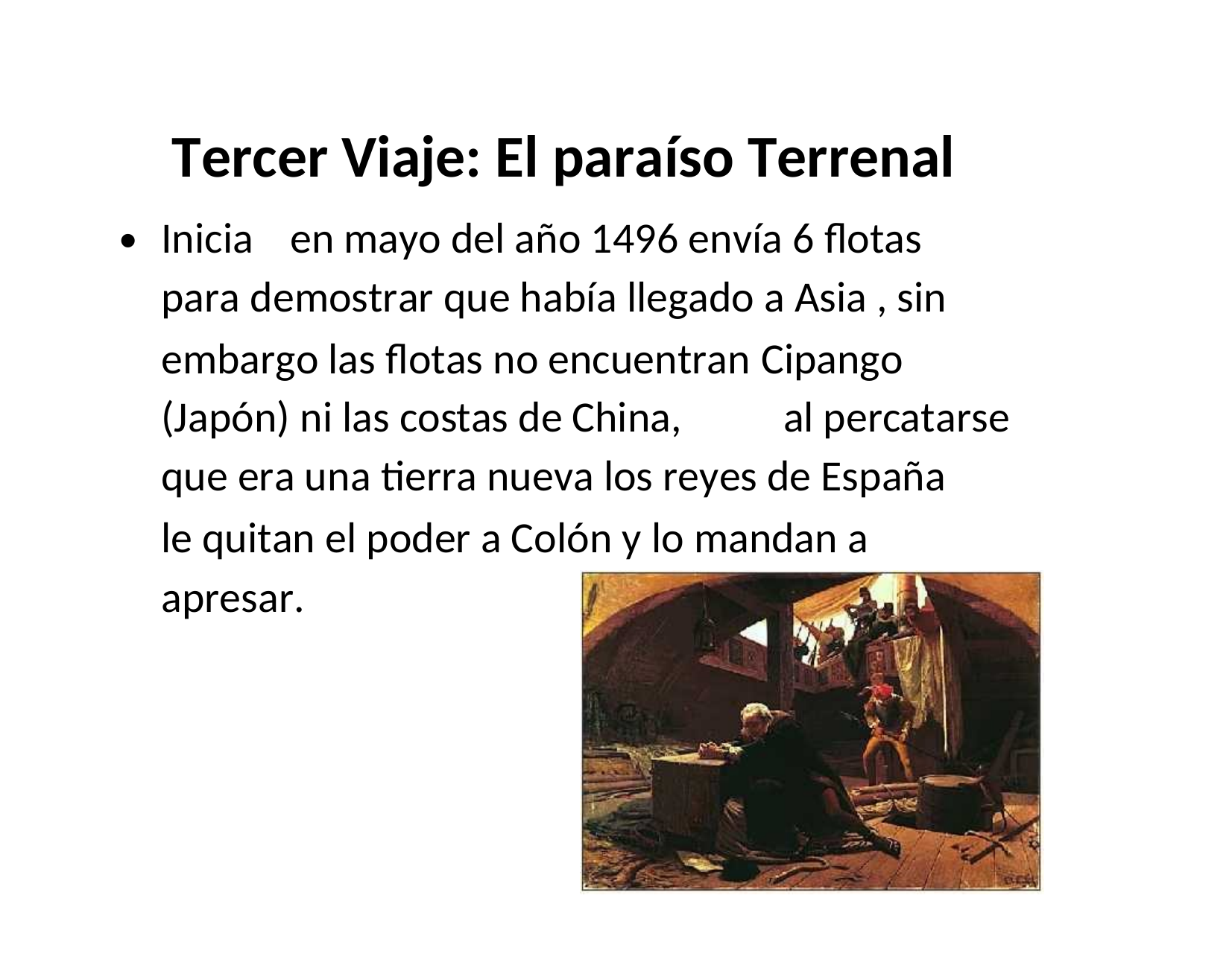

Tercer Viaje: El paraíso Terrenal
•
Inicia
en mayo del año 1496 envía 6 flotas
para demostrar que había llegado a Asia , sin
embargo las flotas no encuentran Cipango
(Japón) ni las costas de China,
al percatarse
que era una tierra nueva los reyes de España
le quitan el poder a Colón y lo mandan a
apresar.